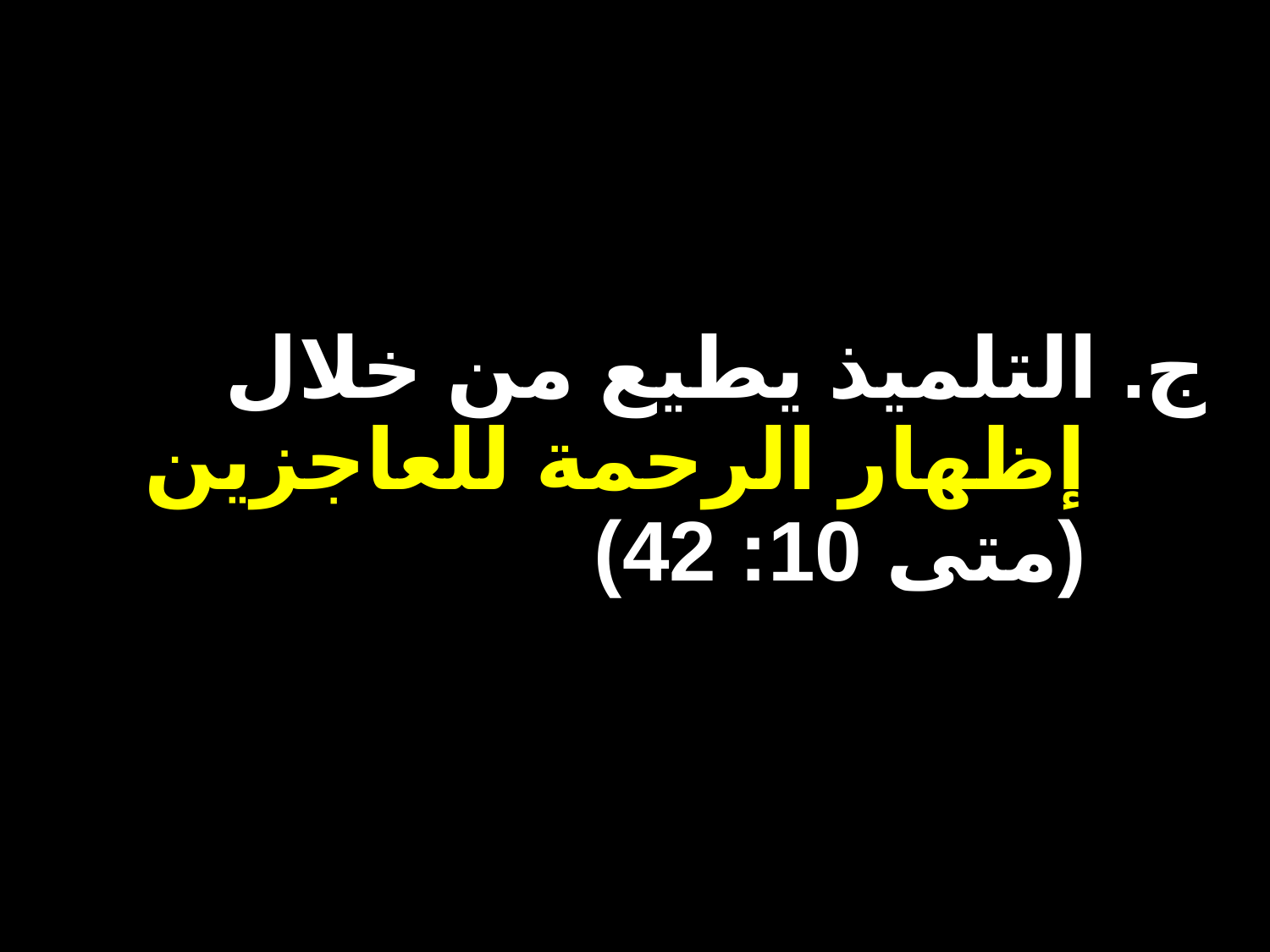

# ج. التلميذ يطيع من خلال إظهار الرحمة للعاجزين  (متى 10: 42)